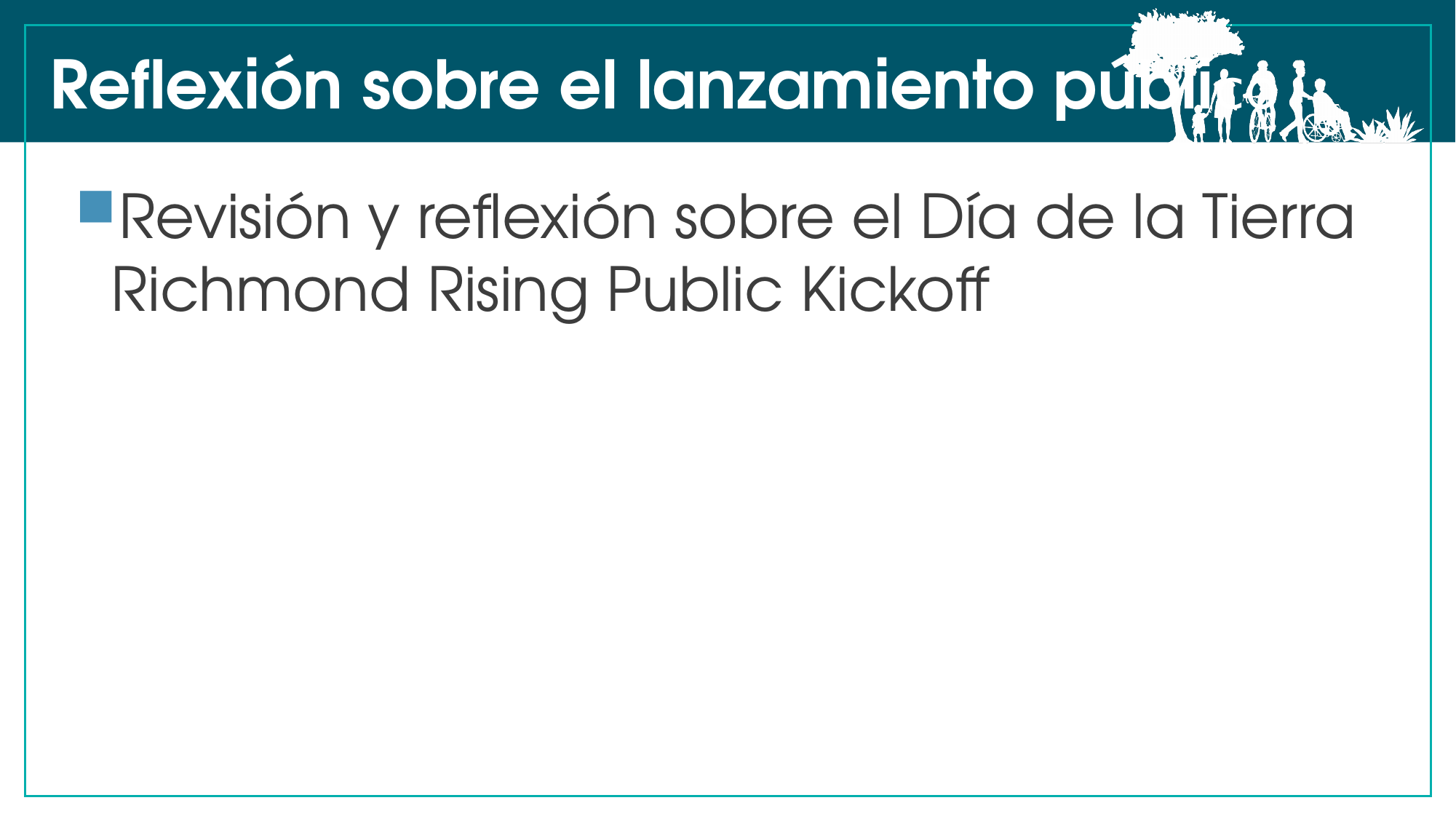

Reflexión sobre el lanzamiento público
Revisión y reflexión sobre el Día de la Tierra Richmond Rising Public Kickoff